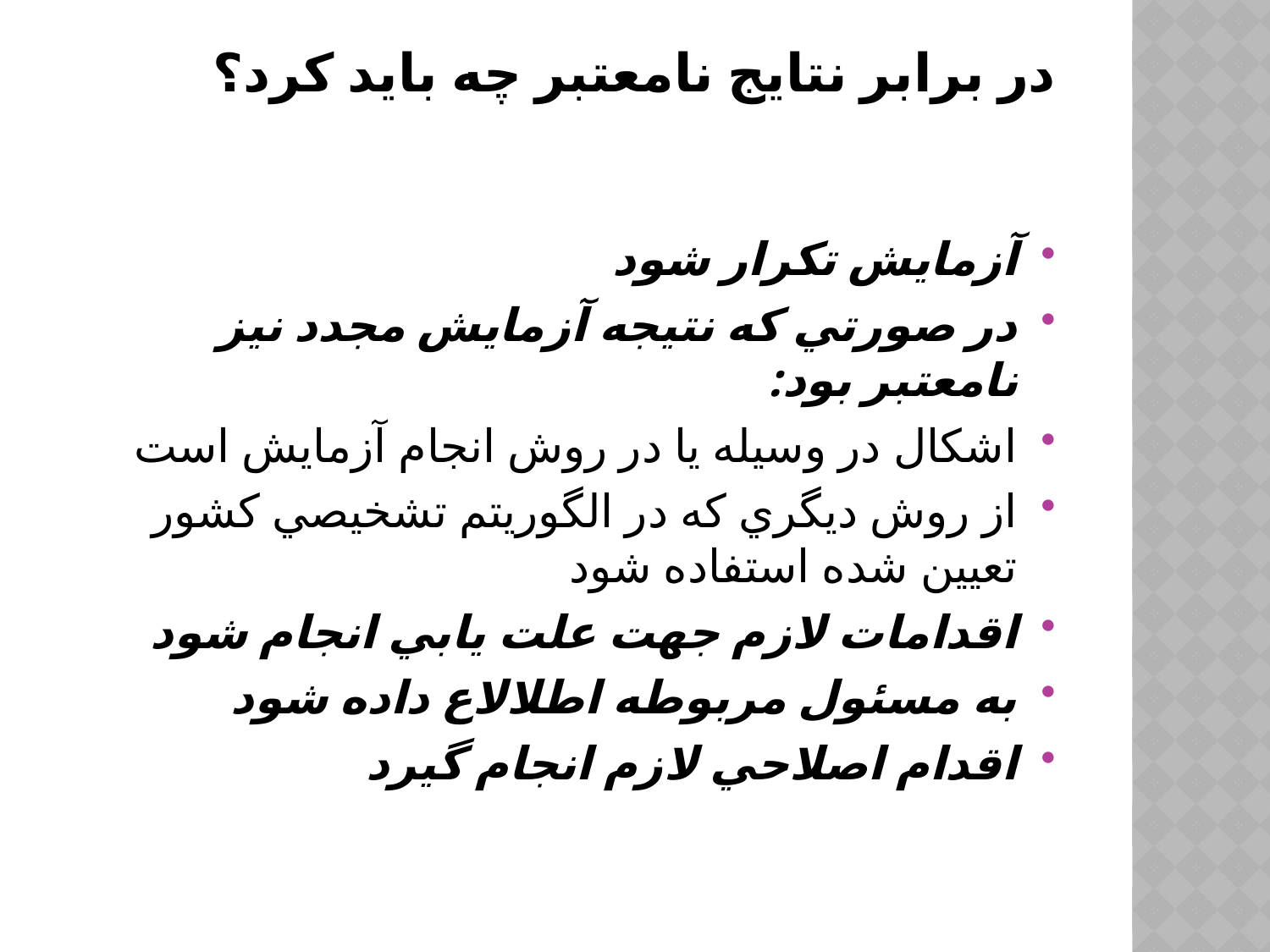

# در برابر نتايج نامعتبر چه بايد كرد؟
آزمايش تكرار شود
در صورتي كه نتيجه آزمايش مجدد نيز نامعتبر بود:
اشكال در وسيله يا در روش انجام آزمايش است
از روش ديگري كه در الگوريتم تشخيصي كشور تعيين شده استفاده شود
اقدامات لازم جهت علت يابي انجام شود
به مسئول مربوطه اطلالاع داده شود
اقدام اصلاحي لازم انجام گيرد